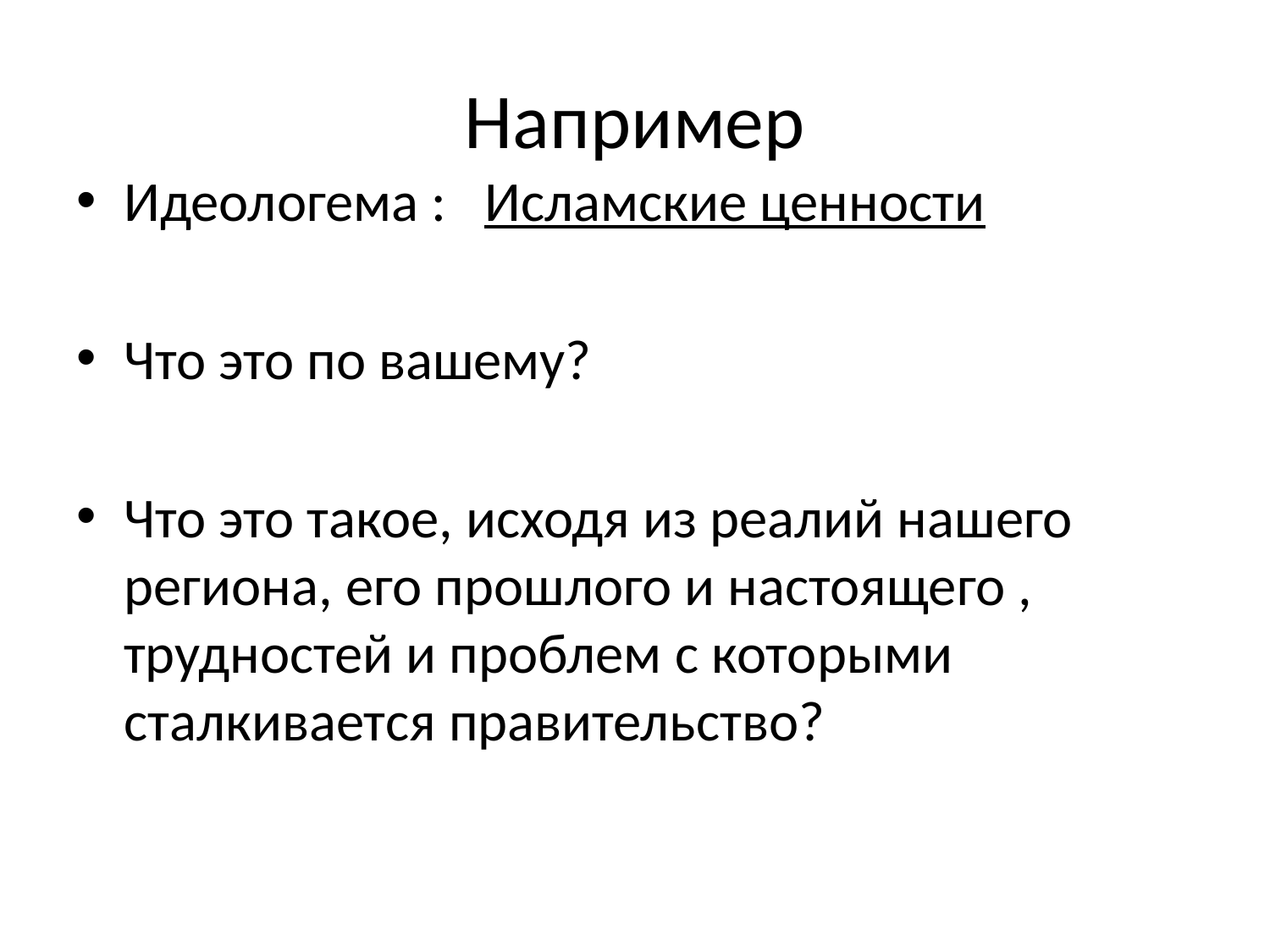

# Например
Идеологема :   Исламские ценности

Что это по вашему?

Что это такое, исходя из реалий нашего региона, его прошлого и настоящего , трудностей и проблем с которыми сталкивается правительство?